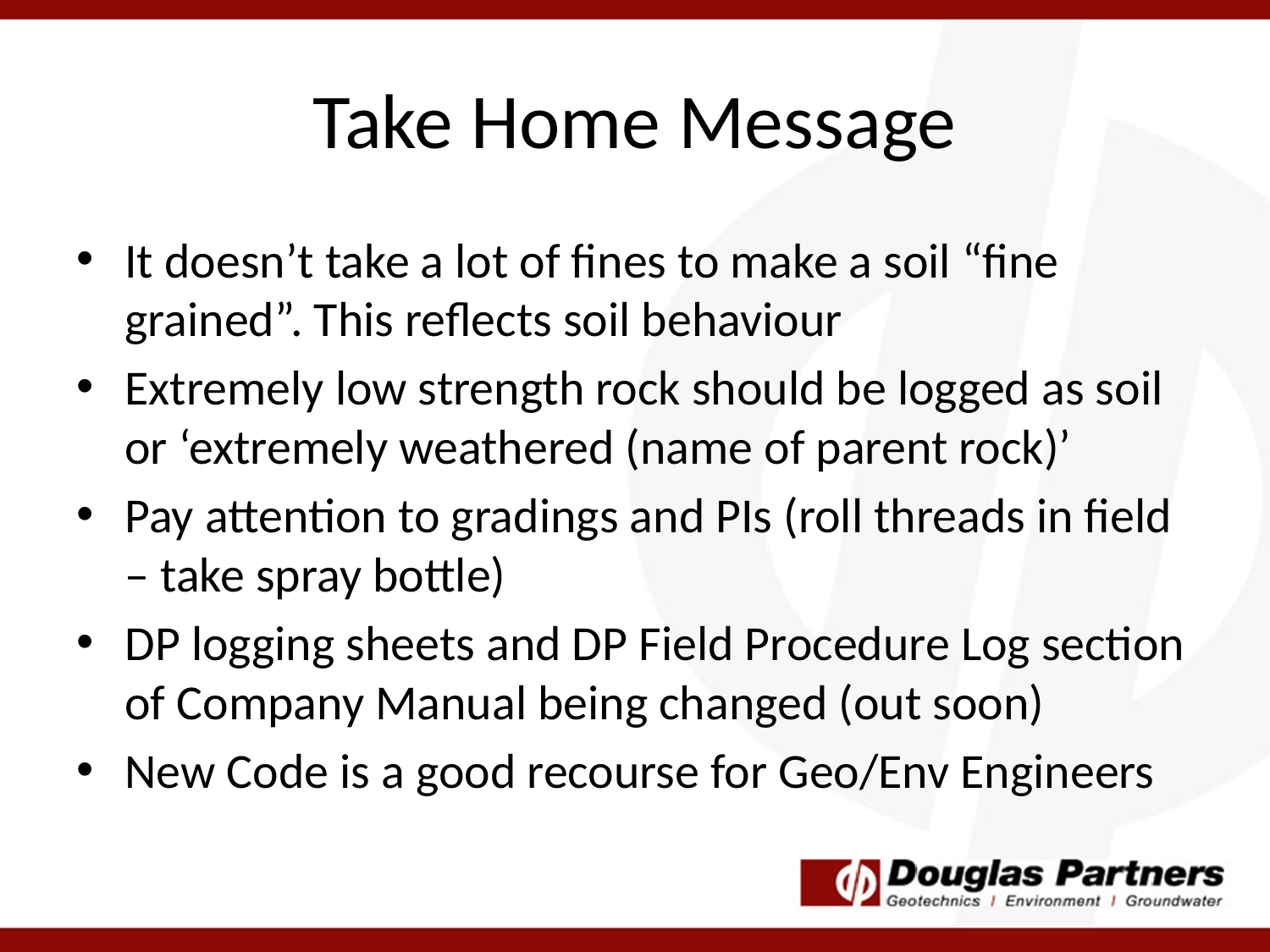

# Take Home Message
It doesn’t take a lot of fines to make a soil “fine grained”. This reflects soil behaviour
Extremely low strength rock should be logged as soil or ‘extremely weathered (name of parent rock)’
Pay attention to gradings and PIs (roll threads in field – take spray bottle)
DP logging sheets and DP Field Procedure Log section of Company Manual being changed (out soon)
New Code is a good recourse for Geo/Env Engineers